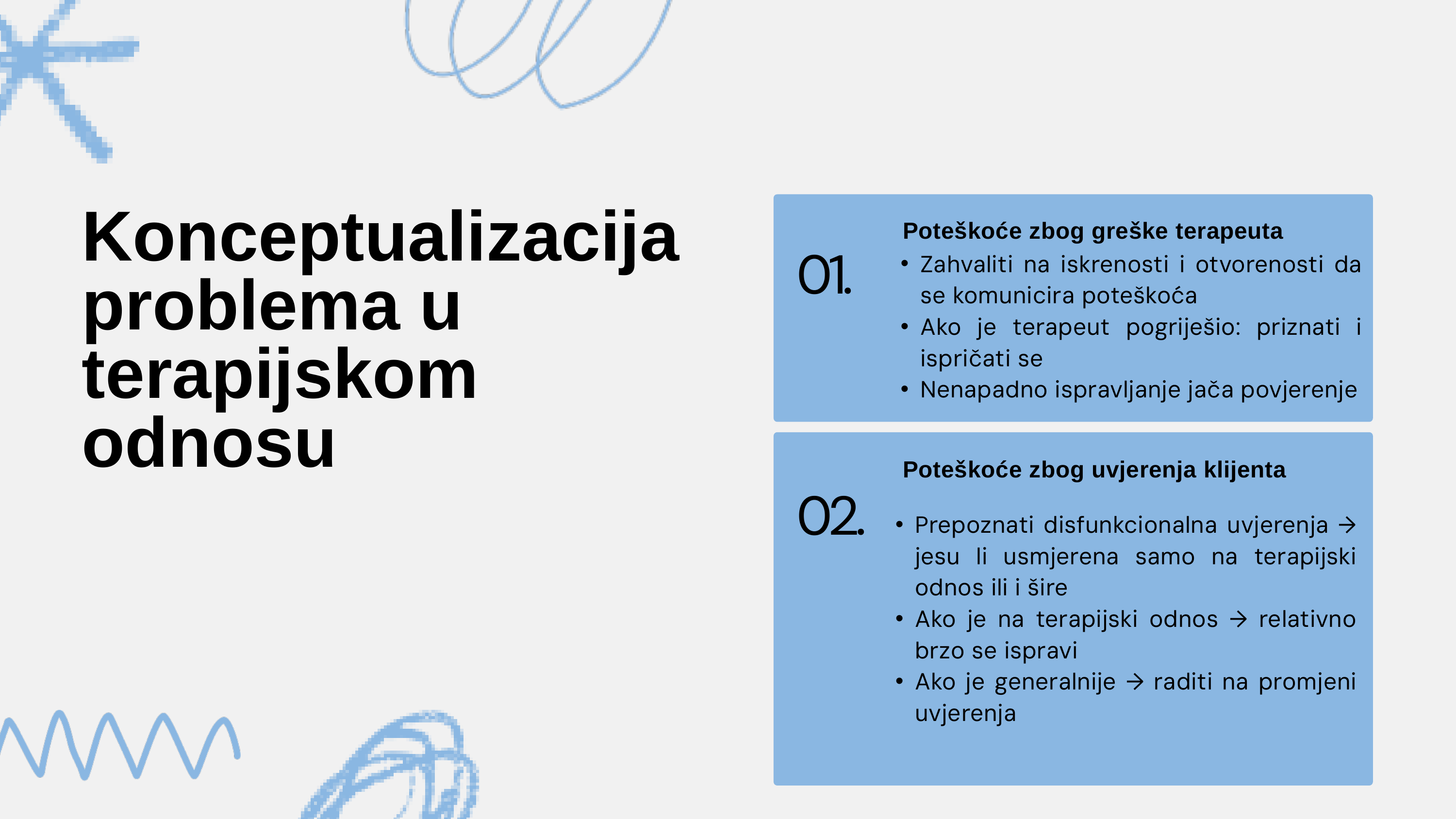

Konceptualizacija problema u terapijskom odnosu
Poteškoće zbog greške terapeuta
Zahvaliti na iskrenosti i otvorenosti da se komunicira poteškoća
Ako je terapeut pogriješio: priznati i ispričati se
Nenapadno ispravljanje jača povjerenje

01.

Poteškoće zbog uvjerenja klijenta
02.
Prepoznati disfunkcionalna uvjerenja → jesu li usmjerena samo na terapijski odnos ili i šire
Ako je na terapijski odnos → relativno brzo se ispravi
Ako je generalnije → raditi na promjeni uvjerenja